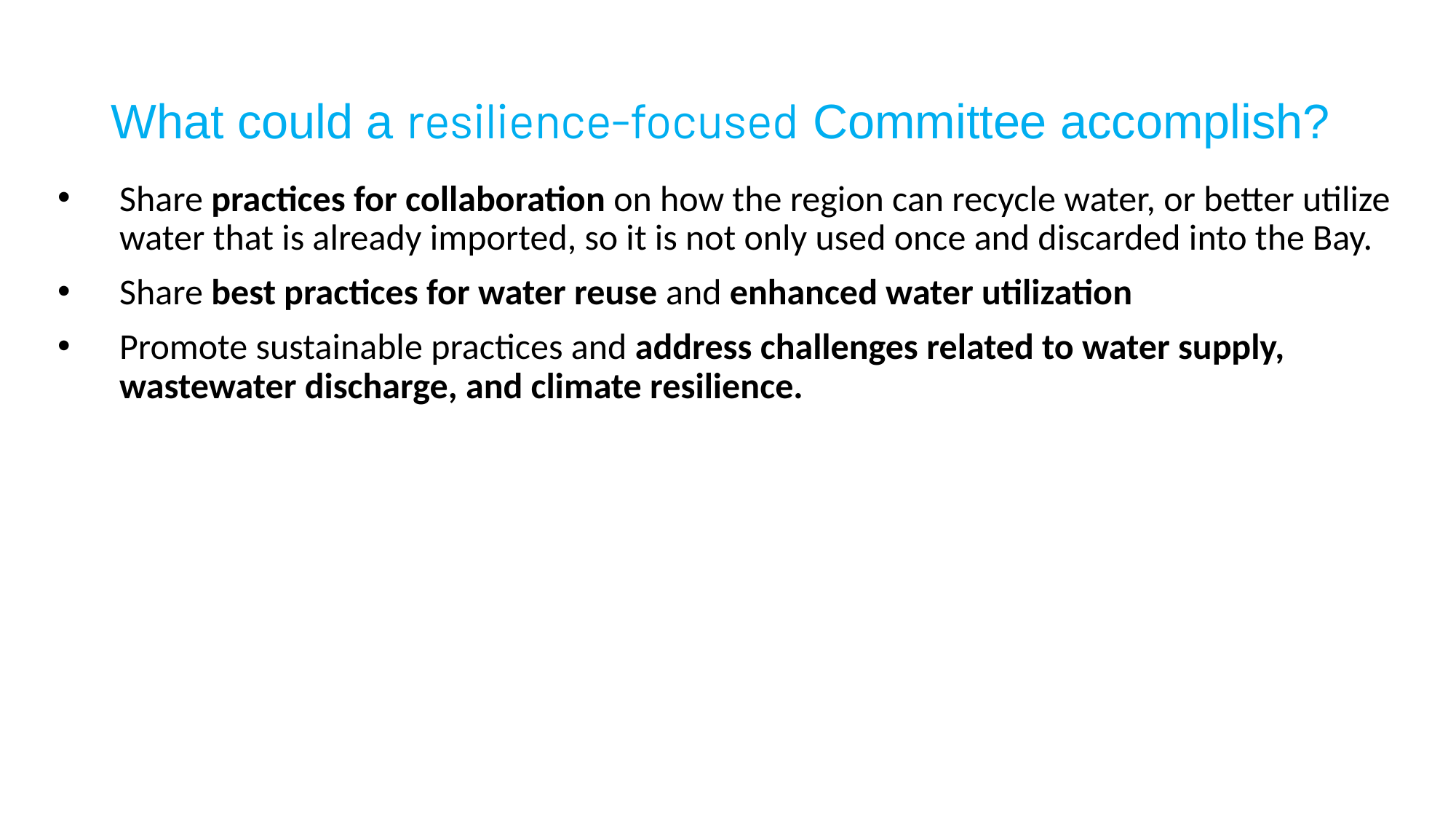

# What could a resilience-focused Committee accomplish?
Share practices for collaboration on how the region can recycle water, or better utilize water that is already imported, so it is not only used once and discarded into the Bay.
Share best practices for water reuse and enhanced water utilization
Promote sustainable practices and address challenges related to water supply, wastewater discharge, and climate resilience.